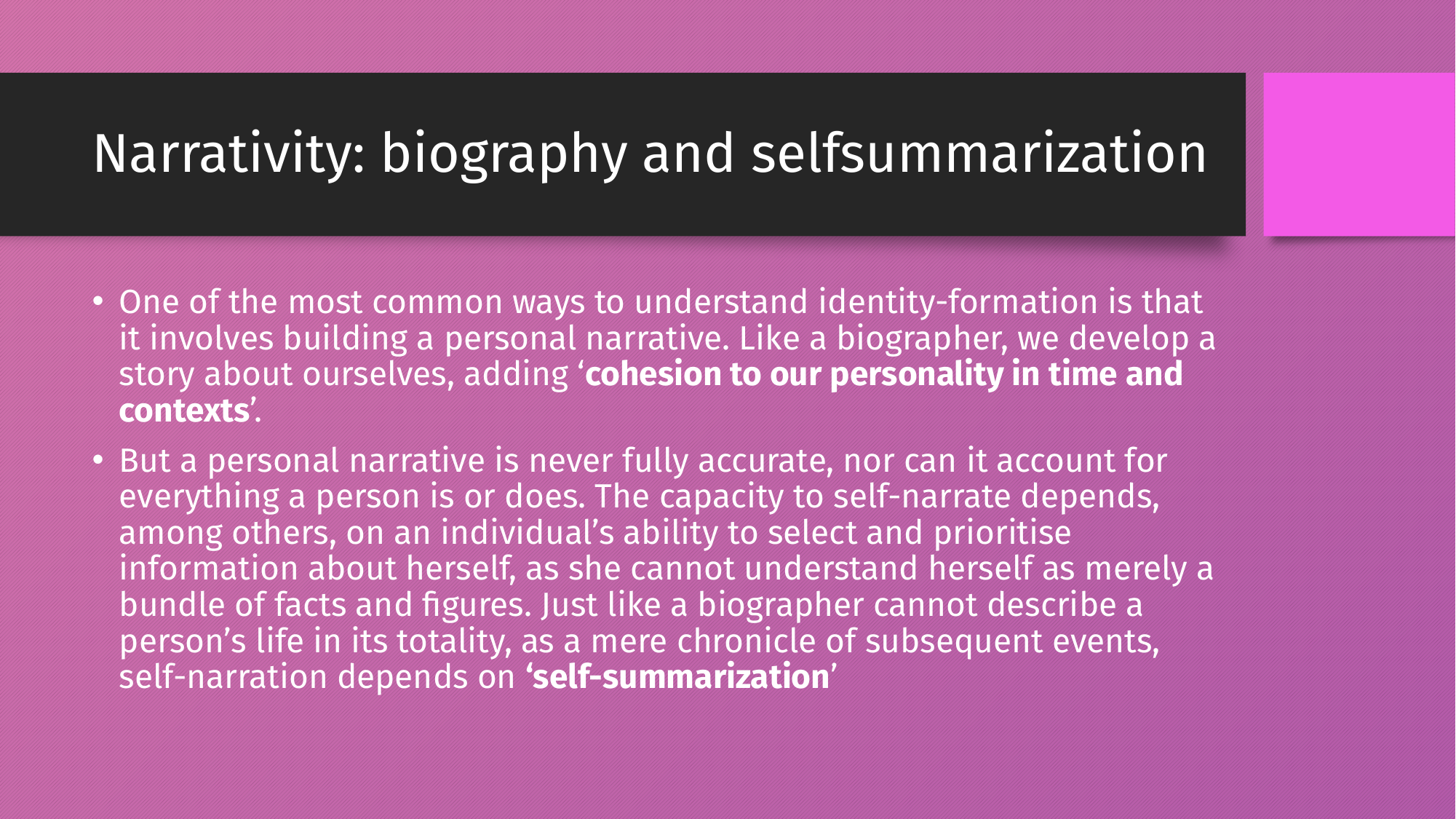

# Narrativity: biography and selfsummarization
One of the most common ways to understand identity-formation is that it involves building a personal narrative. Like a biographer, we develop a story about ourselves, adding ‘cohesion to our personality in time and contexts’.
But a personal narrative is never fully accurate, nor can it account for everything a person is or does. The capacity to self-narrate depends, among others, on an individual’s ability to select and prioritise information about herself, as she cannot understand herself as merely a bundle of facts and figures. Just like a biographer cannot describe a person’s life in its totality, as a mere chronicle of subsequent events, self-narration depends on ‘self-summarization’